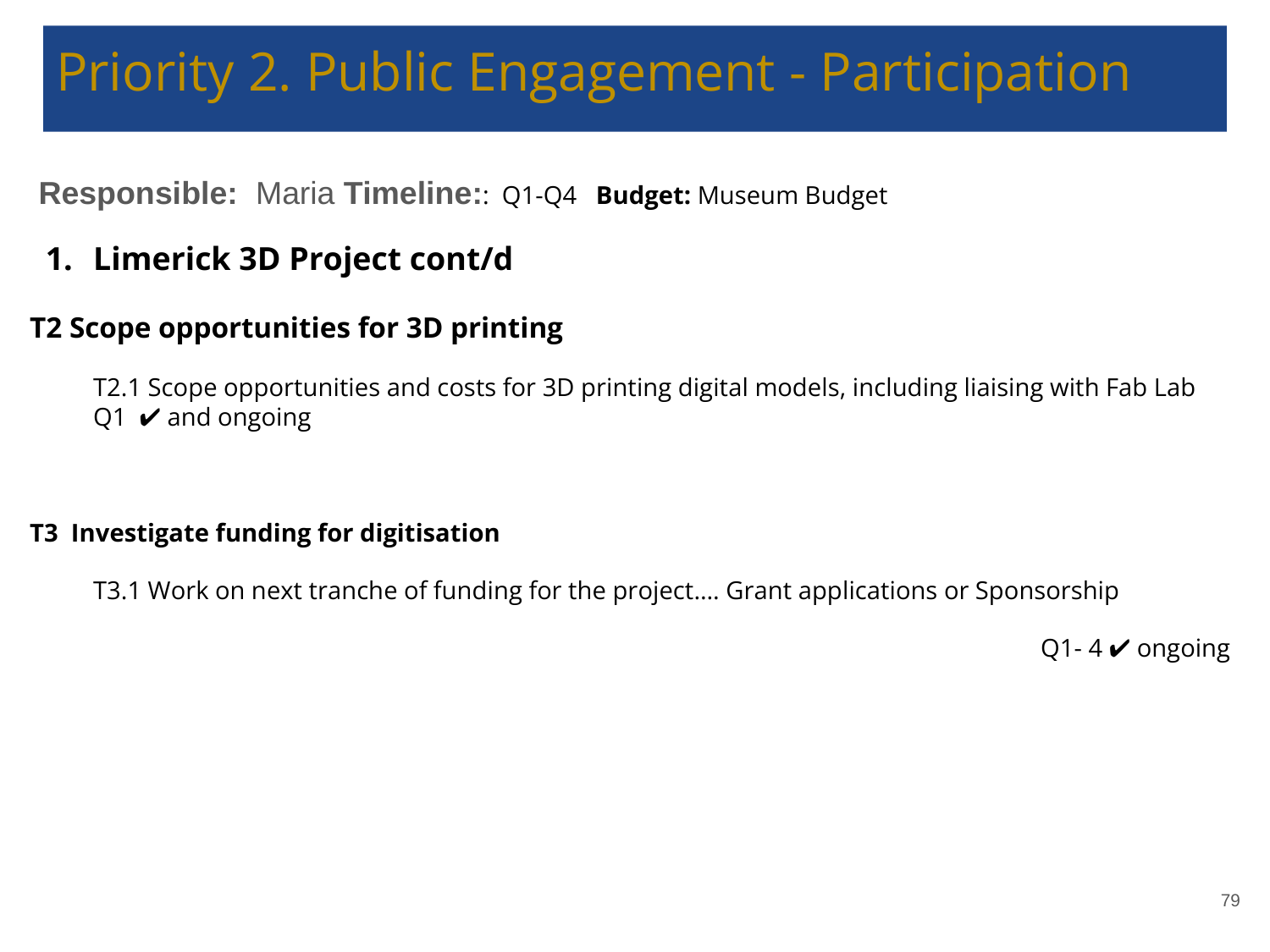

# Priority 2. Public Engagement - Participation
 Responsible:  Maria Timeline::  Q1-Q4   Budget: Museum Budget
Limerick 3D Project cont/d
T2 Scope opportunities for 3D printing
T2.1 Scope opportunities and costs for 3D printing digital models, including liaising with Fab Lab Q1  ✔️ and ongoing

T3  Investigate funding for digitisation
T3.1 Work on next tranche of funding for the project…. Grant applications or Sponsorship
Q1- 4 ✔️ ongoing

79